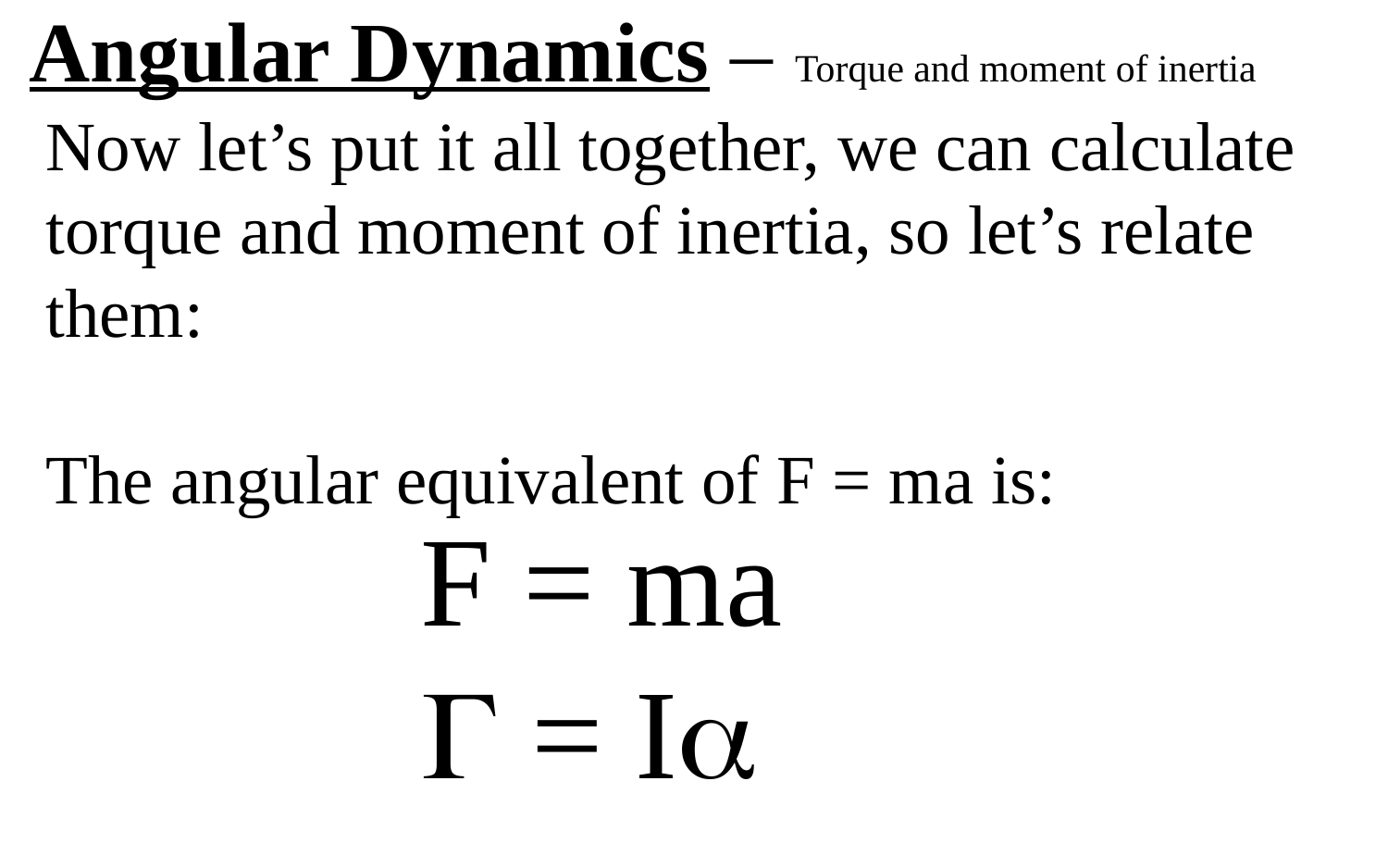

Angular Dynamics – Torque and moment of inertia
Now let’s put it all together, we can calculate torque and moment of inertia, so let’s relate them:

The angular equivalent of F = ma is:
F = ma
Γ = Iα